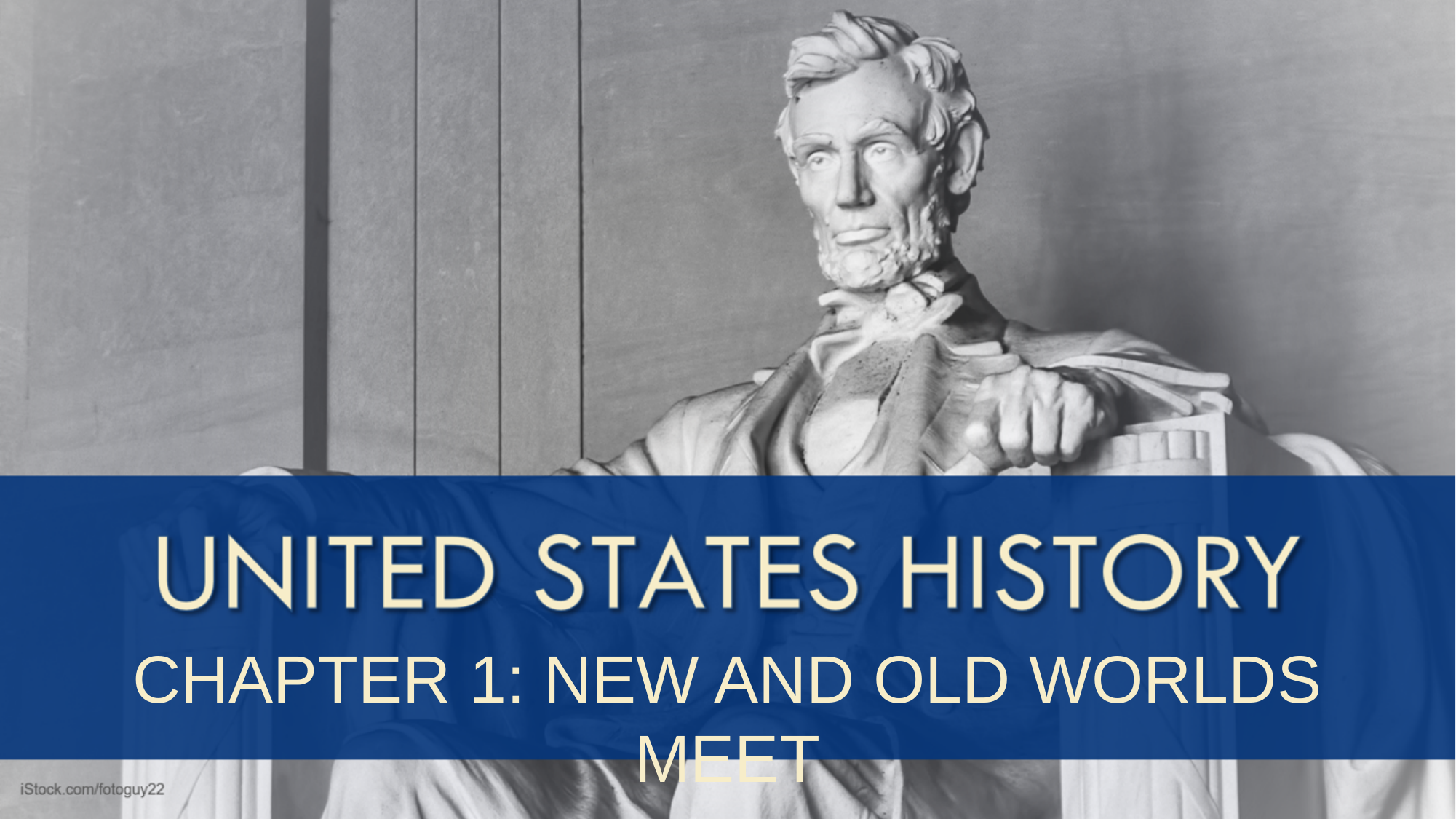

Chapter 1: New and Old Worlds Meet